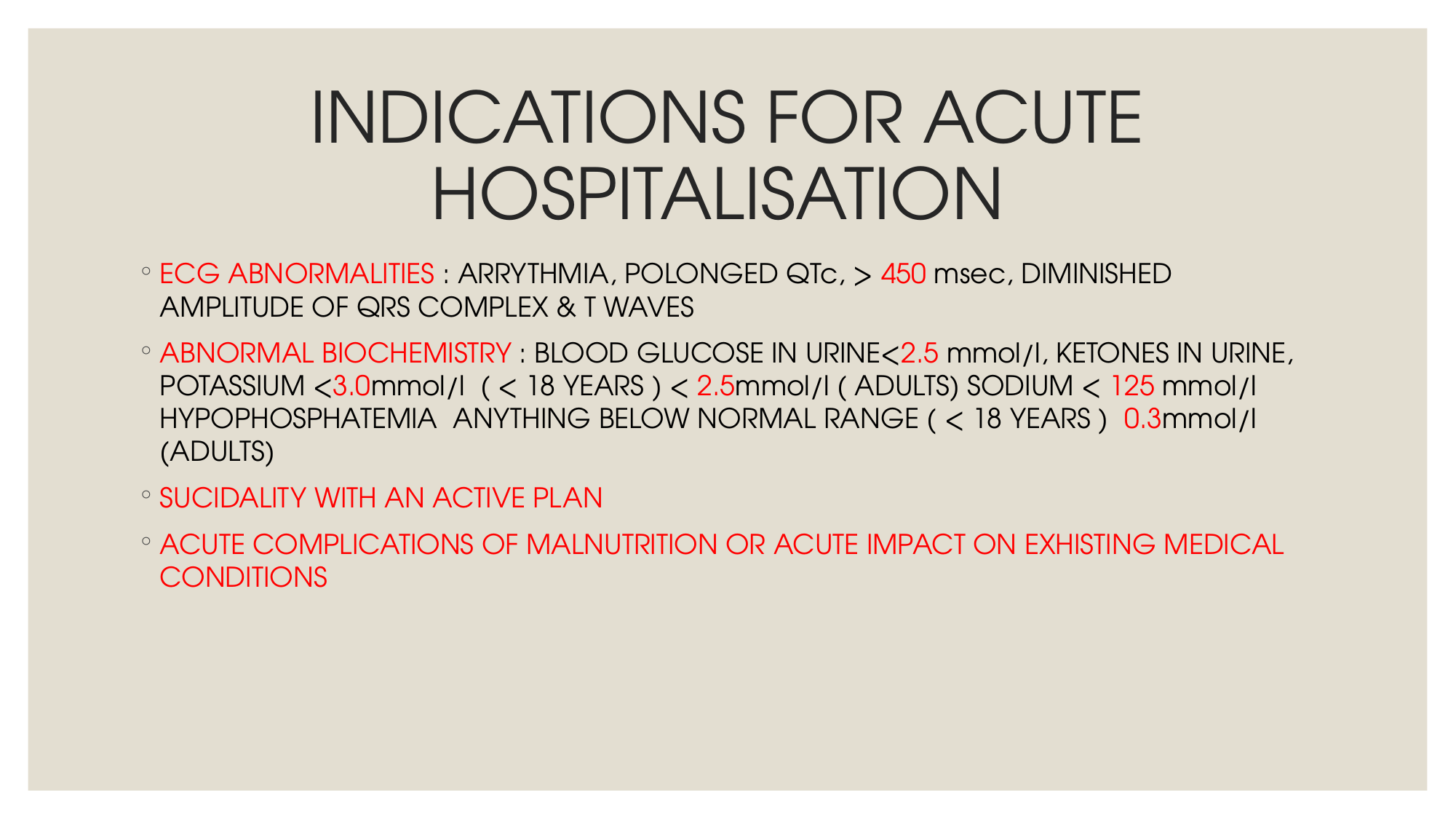

# INDICATIONS FOR ACUTE HOSPITALISATION
ECG ABNORMALITIES : ARRYTHMIA, POLONGED QTc, > 450 msec, DIMINISHED AMPLITUDE OF QRS COMPLEX & T WAVES
ABNORMAL BIOCHEMISTRY : BLOOD GLUCOSE IN URINE<2.5 mmol/l, KETONES IN URINE, POTASSIUM <3.0mmol/l  ( < 18 YEARS ) < 2.5mmol/l ( ADULTS) SODIUM < 125 mmol/l HYPOPHOSPHATEMIA  ANYTHING BELOW NORMAL RANGE ( < 18 YEARS )  0.3mmol/l (ADULTS)
SUCIDALITY WITH AN ACTIVE PLAN
ACUTE COMPLICATIONS OF MALNUTRITION OR ACUTE IMPACT ON EXHISTING MEDICAL CONDITIONS